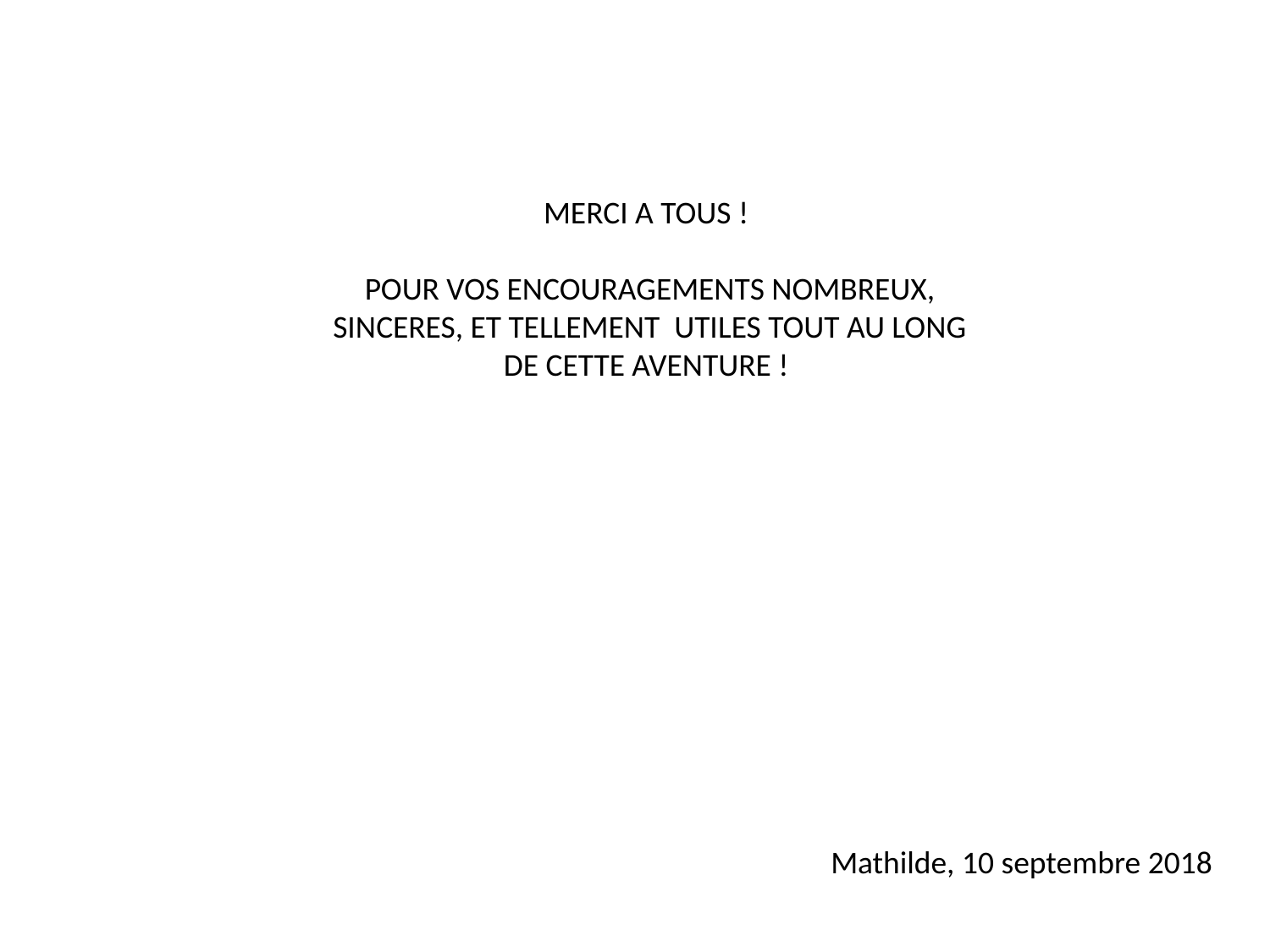

MERCI A TOUS !

POUR VOS ENCOURAGEMENTS NOMBREUX, SINCERES, ET TELLEMENT  UTILES TOUT AU LONG DE CETTE AVENTURE !
Mathilde, 10 septembre 2018